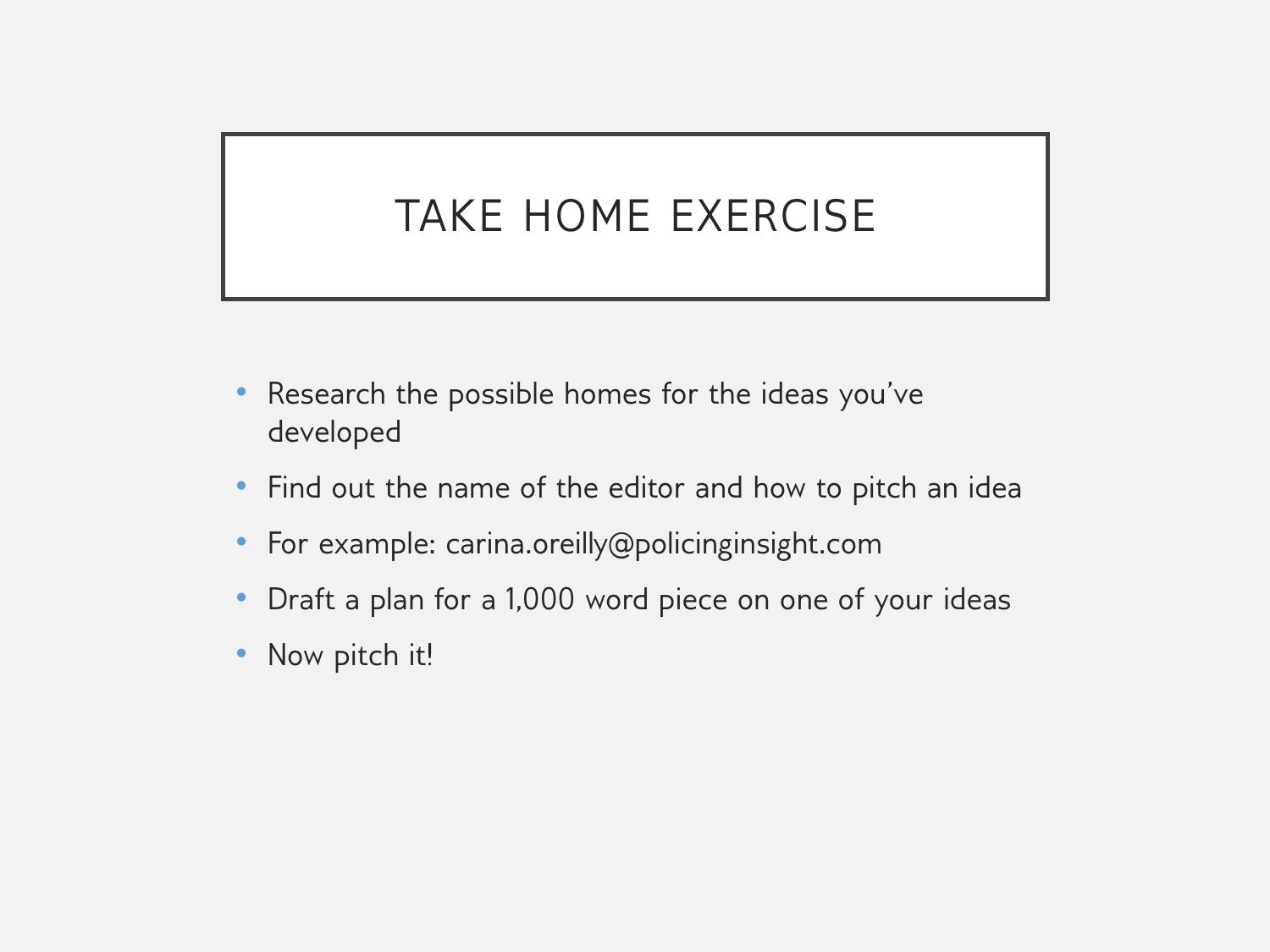

# Take home Exercise
Research the possible homes for the ideas you’ve developed
Find out the name of the editor and how to pitch an idea
For example: carina.oreilly@policinginsight.com
Draft a plan for a 1,000 word piece on one of your ideas
Now pitch it!